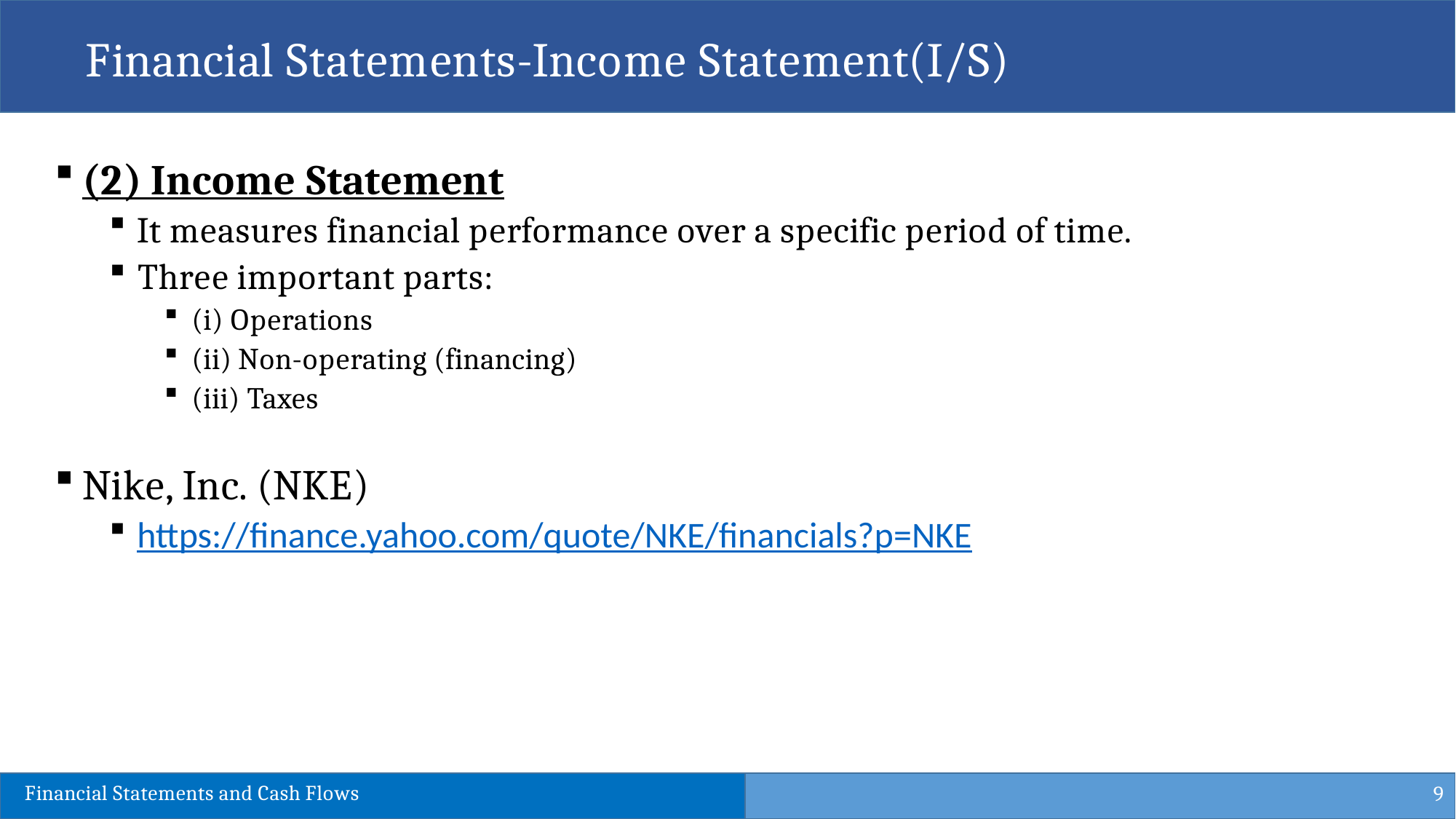

Financial Statements-Income Statement(I/S)

(2) Income Statement
It measures financial performance over a specific period of time.
Three important parts:
(i) Operations
(ii) Non-operating (financing)
(iii) Taxes

Nike, Inc. (NKE)
https://finance.yahoo.com/quote/NKE/financials?p=NKE

9

Financial Statements and Cash Flows